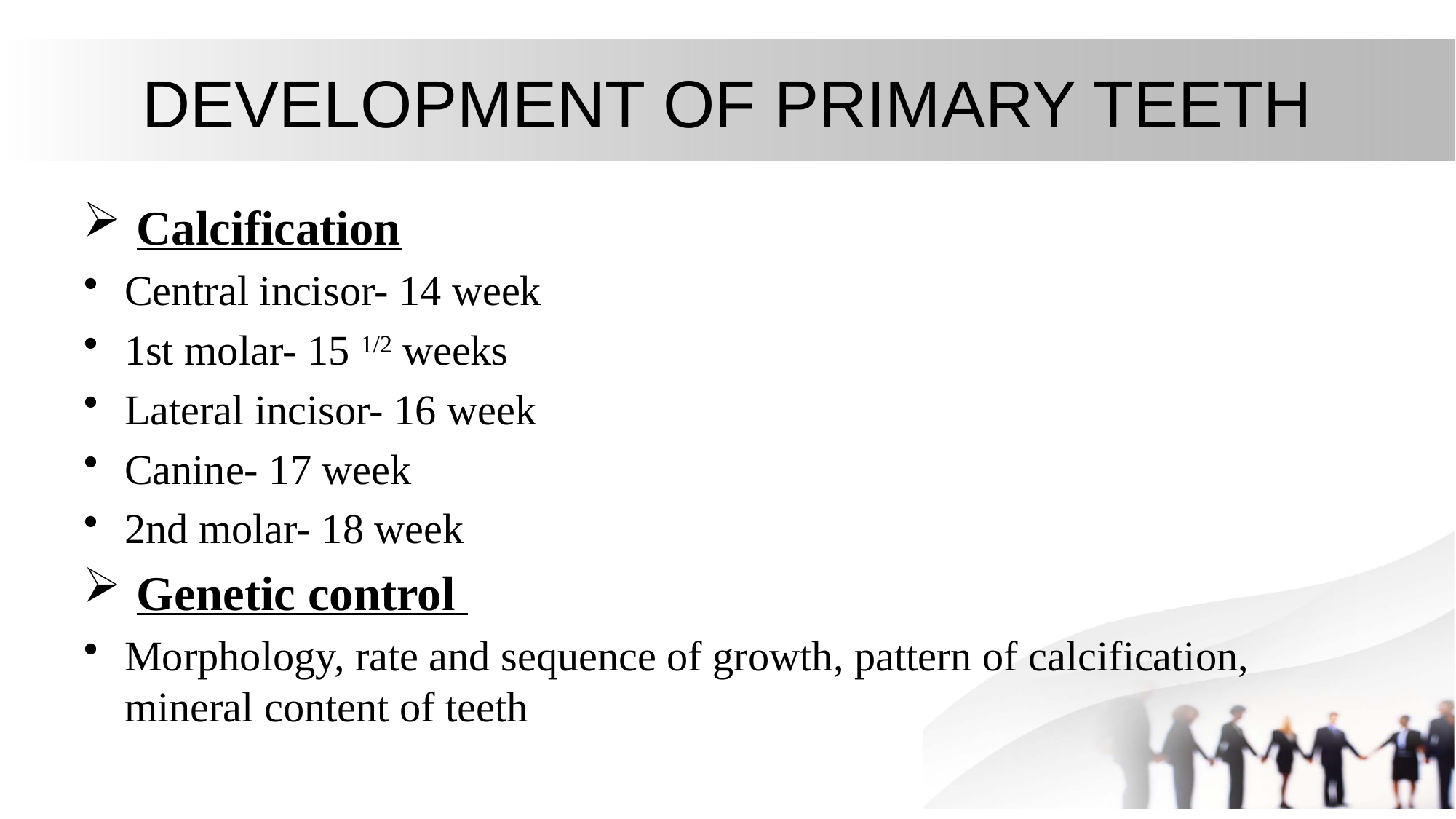

# DEVELOPMENT OF PRIMARY TEETH
 Calcification
Central incisor- 14 week
1st molar- 15 1/2 weeks
Lateral incisor- 16 week
Canine- 17 week
2nd molar- 18 week
 Genetic control
Morphology, rate and sequence of growth, pattern of calcification, mineral content of teeth